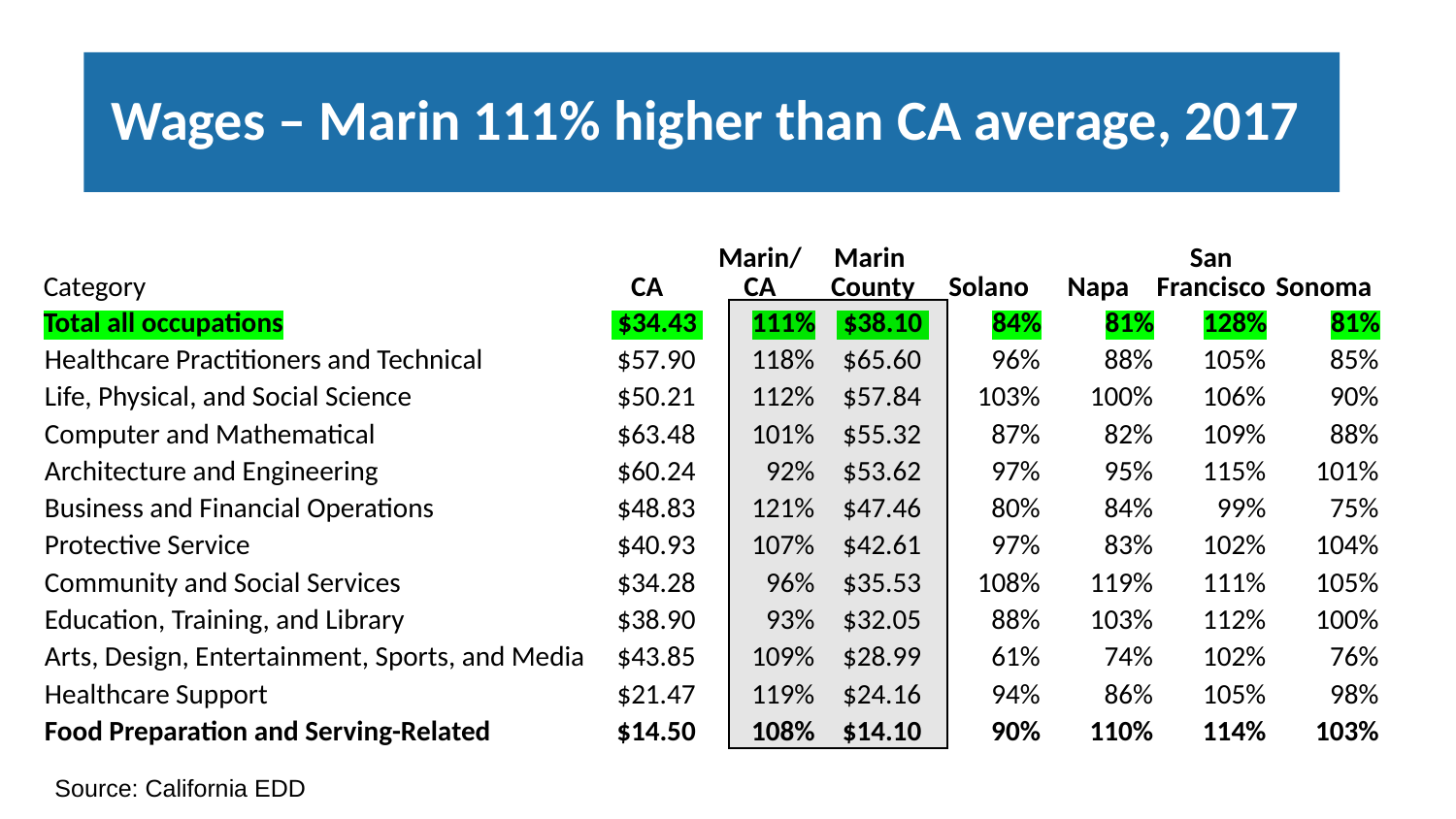

# Wages – Marin 111% higher than CA average, 2017
| Category | CA | Marin/ CA | Marin County | Solano | Napa | San Francisco | Sonoma |
| --- | --- | --- | --- | --- | --- | --- | --- |
| Total all occupations | $34.43 | 111% | $38.10 | 84% | 81% | 128% | 81% |
| Healthcare Practitioners and Technical | $57.90 | 118% | $65.60 | 96% | 88% | 105% | 85% |
| Life, Physical, and Social Science | $50.21 | 112% | $57.84 | 103% | 100% | 106% | 90% |
| Computer and Mathematical | $63.48 | 101% | $55.32 | 87% | 82% | 109% | 88% |
| Architecture and Engineering | $60.24 | 92% | $53.62 | 97% | 95% | 115% | 101% |
| Business and Financial Operations | $48.83 | 121% | $47.46 | 80% | 84% | 99% | 75% |
| Protective Service | $40.93 | 107% | $42.61 | 97% | 83% | 102% | 104% |
| Community and Social Services | $34.28 | 96% | $35.53 | 108% | 119% | 111% | 105% |
| Education, Training, and Library | $38.90 | 93% | $32.05 | 88% | 103% | 112% | 100% |
| Arts, Design, Entertainment, Sports, and Media | $43.85 | 109% | $28.99 | 61% | 74% | 102% | 76% |
| Healthcare Support | $21.47 | 119% | $24.16 | 94% | 86% | 105% | 98% |
| Food Preparation and Serving-Related | $14.50 | 108% | $14.10 | 90% | 110% | 114% | 103% |

Source: California EDD